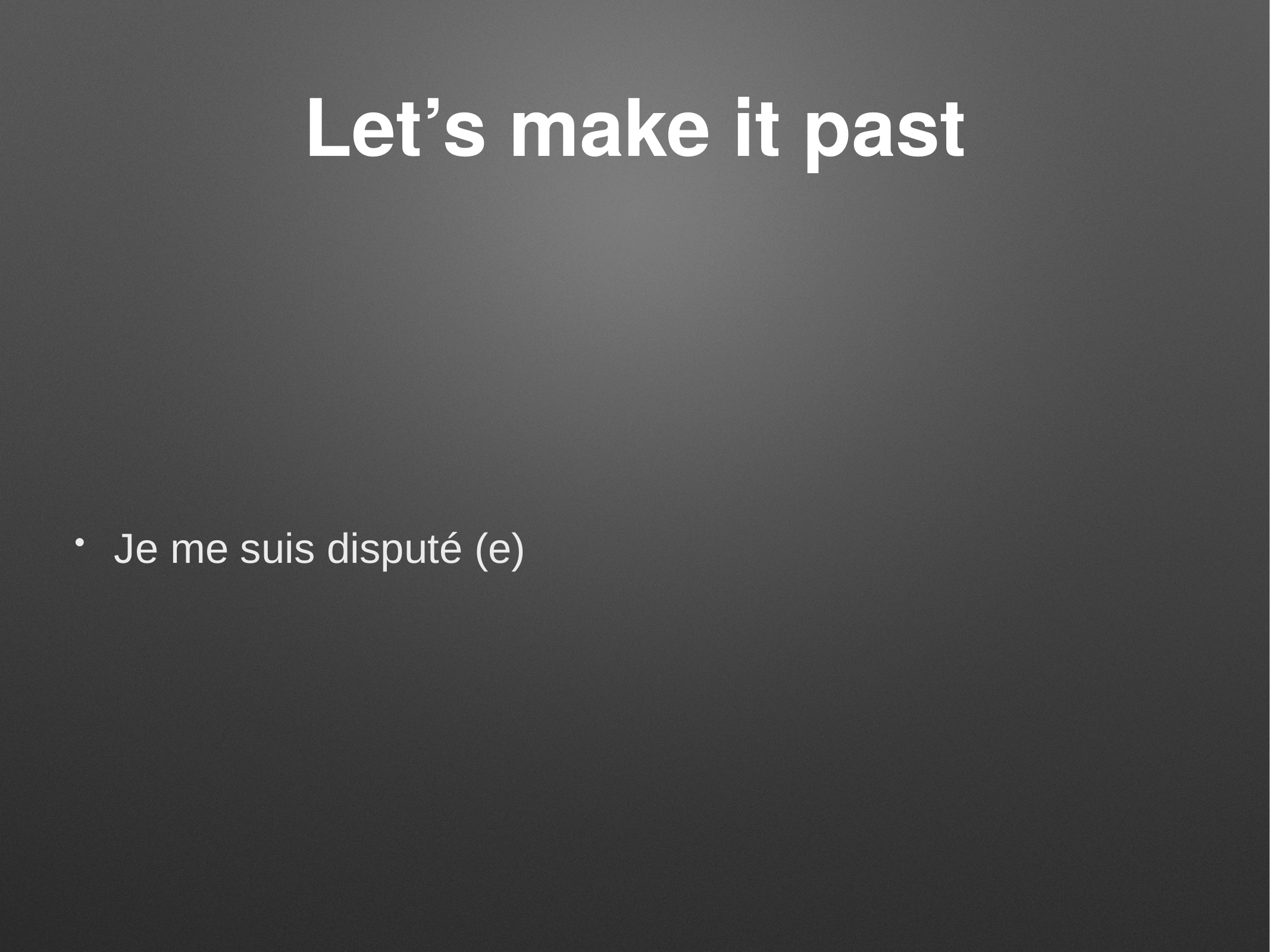

# Let’s make it past
Je me suis disputé (e)